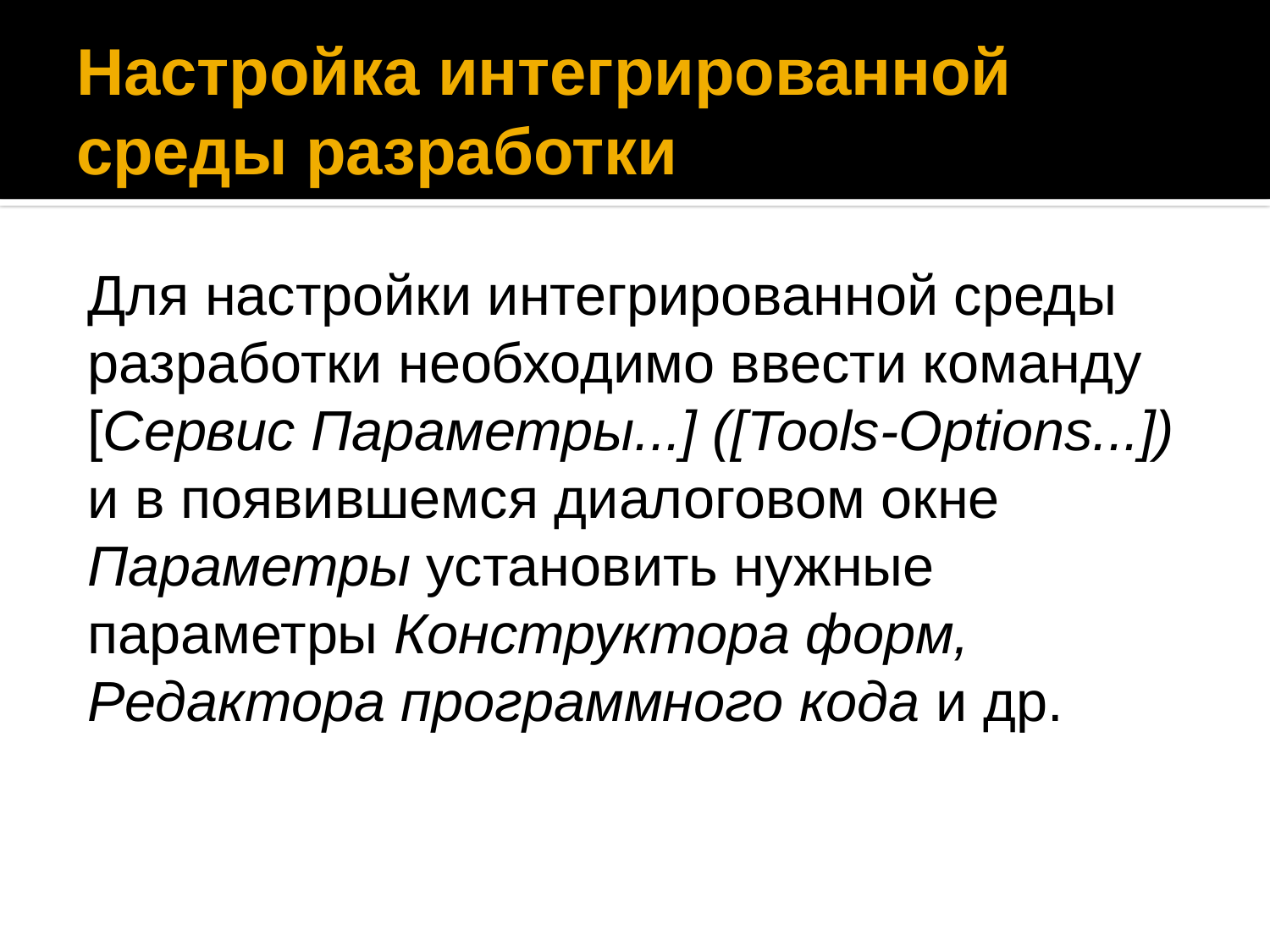

# Настройка интегрированной среды разработки
Для настройки интегрированной среды разработки необходимо ввести команду [Сервис Параметры...] ([Tools-Options...]) и в появившемся диалоговом окне Параметры установить нужные параметры Конструктора форм, Редактора программного кода и др.